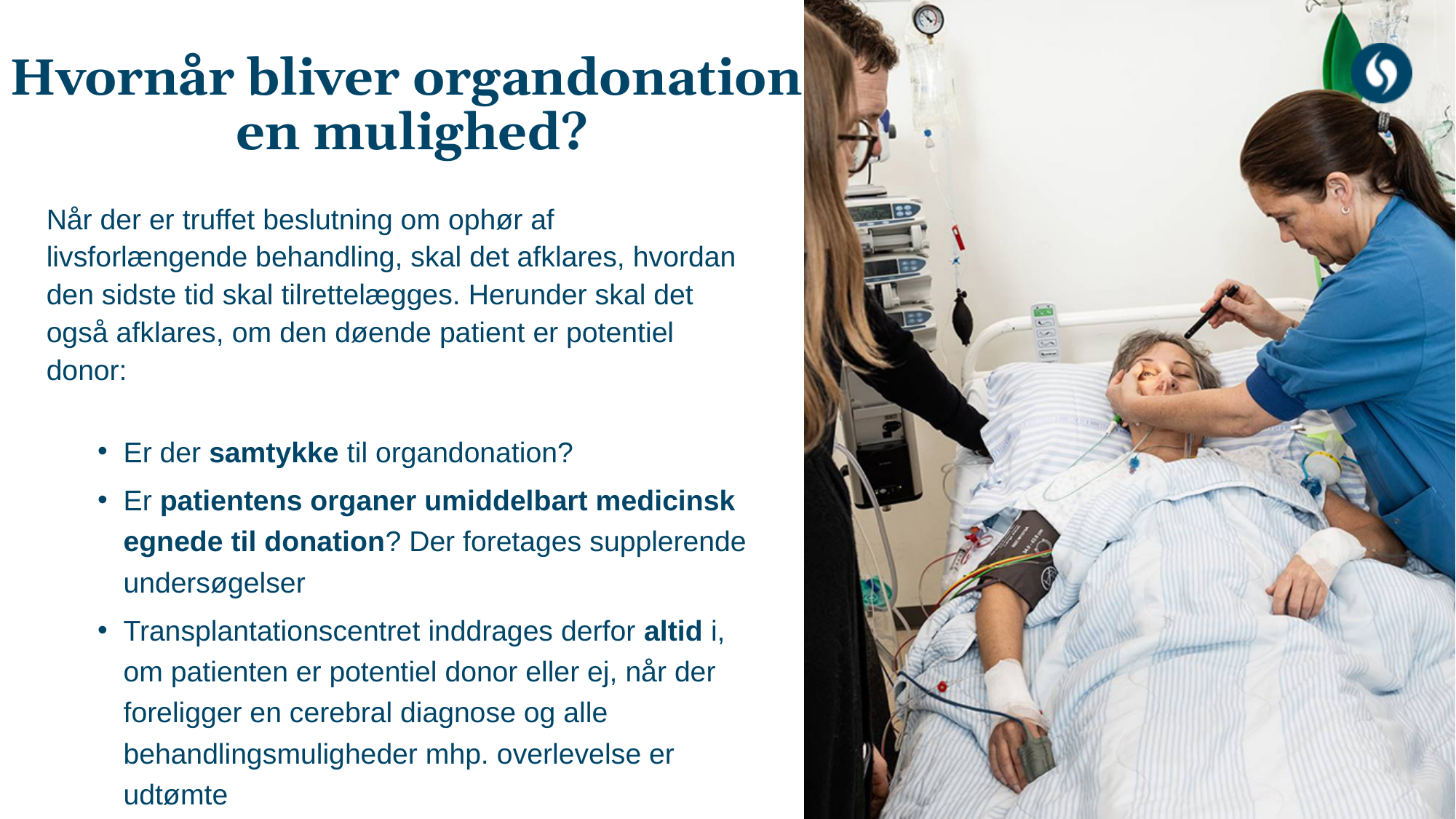

# Hvornår bliver organdonation en mulighed?
Når der er truffet beslutning om ophør af livsforlængende behandling, skal det afklares, hvordan den sidste tid skal tilrettelægges. Herunder skal det også afklares, om den døende patient er potentiel donor:

Er der samtykke til organdonation?
Er patientens organer umiddelbart medicinsk egnede til donation? Der foretages supplerende undersøgelser
Transplantationscentret inddrages derfor altid i, om patienten er potentiel donor eller ej, når der foreligger en cerebral diagnose og alle behandlingsmuligheder mhp. overlevelse er udtømte